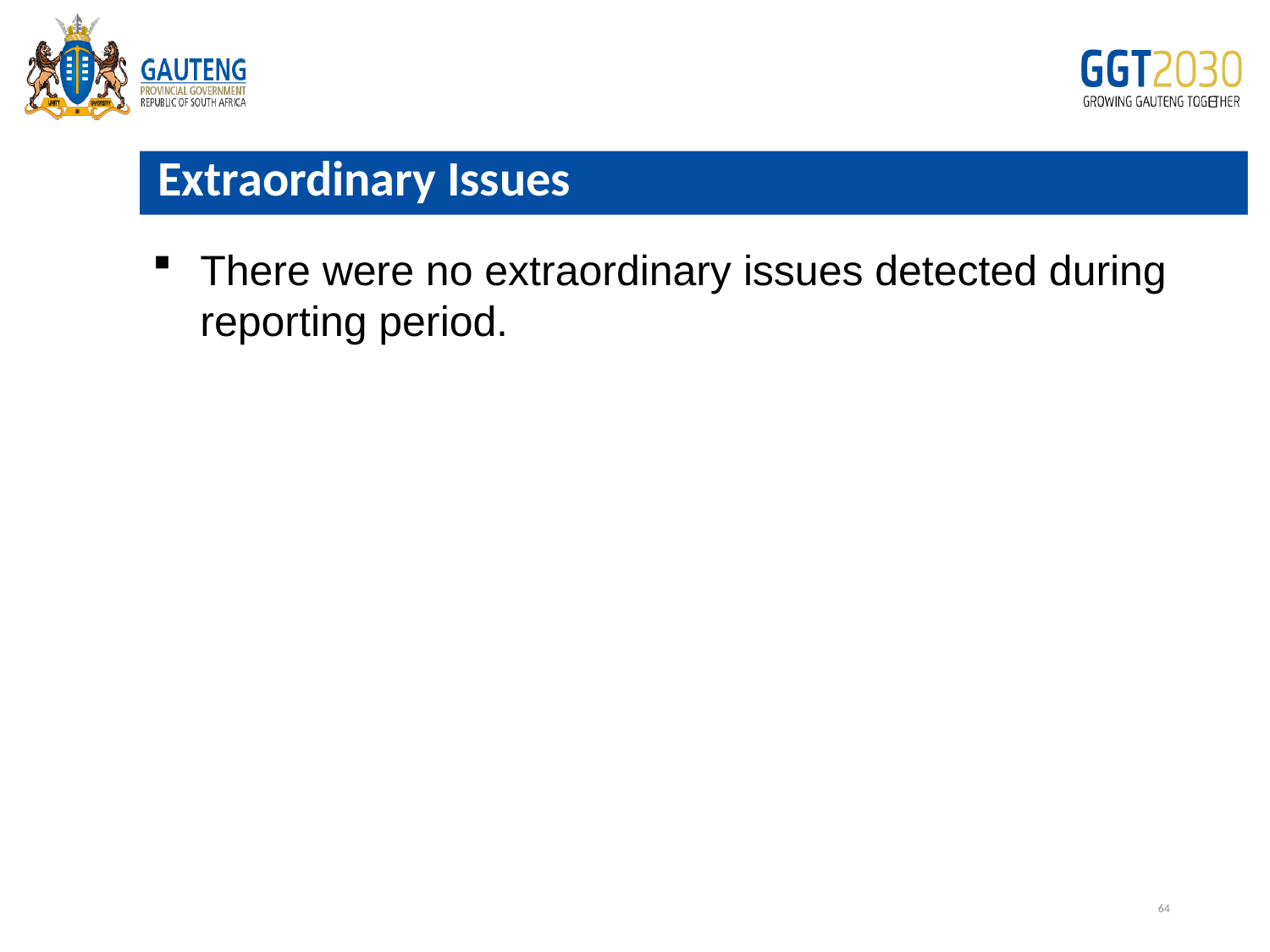

Extraordinary Issues
There were no extraordinary issues detected during reporting period.

# Edit
64